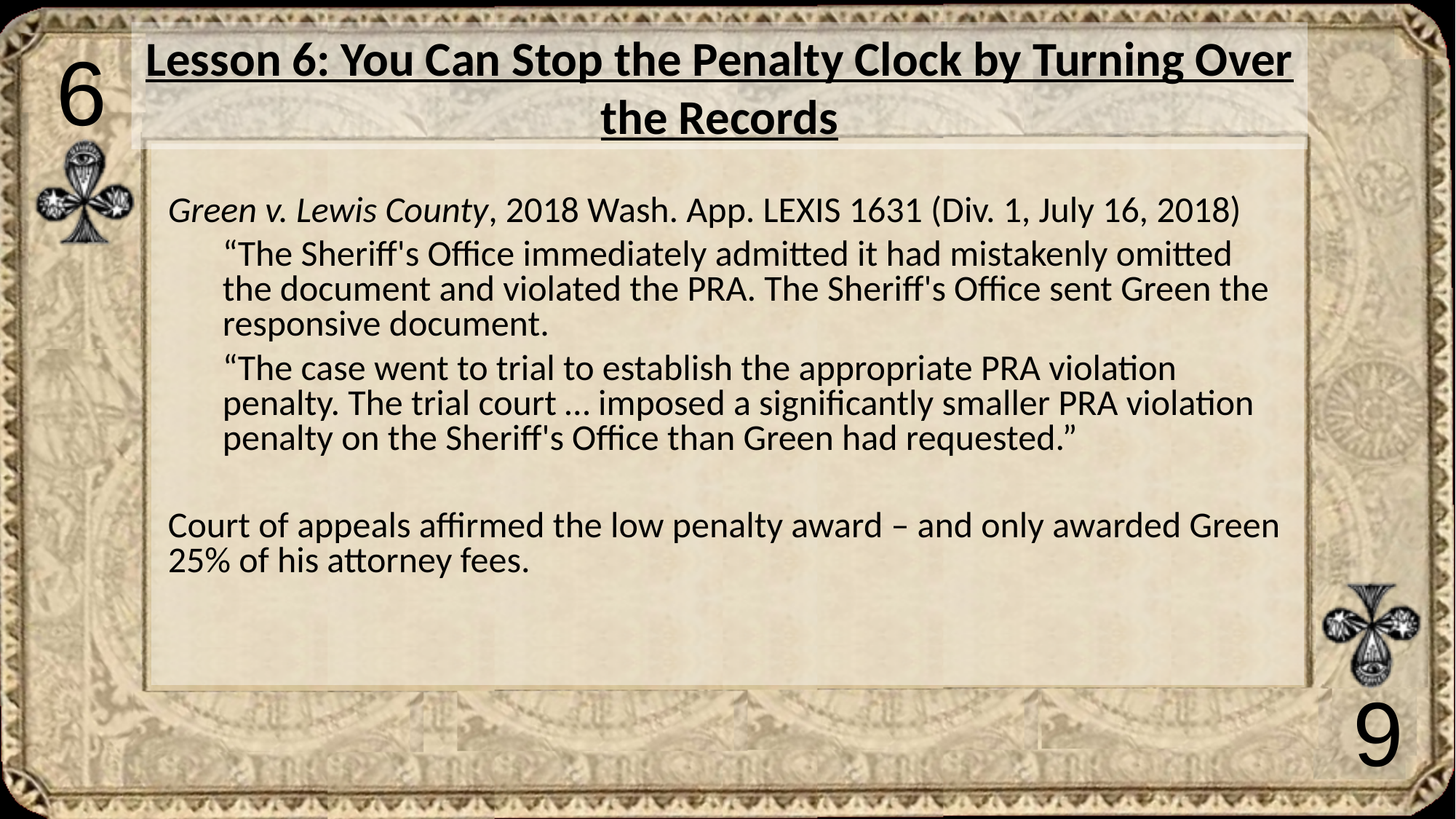

Lesson 6: You Can Stop the Penalty Clock by Turning Over the Records
6
Green v. Lewis County, 2018 Wash. App. LEXIS 1631 (Div. 1, July 16, 2018)
“The Sheriff's Office immediately admitted it had mistakenly omitted the document and violated the PRA. The Sheriff's Office sent Green the responsive document.
“The case went to trial to establish the appropriate PRA violation penalty. The trial court … imposed a significantly smaller PRA violation penalty on the Sheriff's Office than Green had requested.”

Court of appeals affirmed the low penalty award – and only awarded Green 25% of his attorney fees.

6